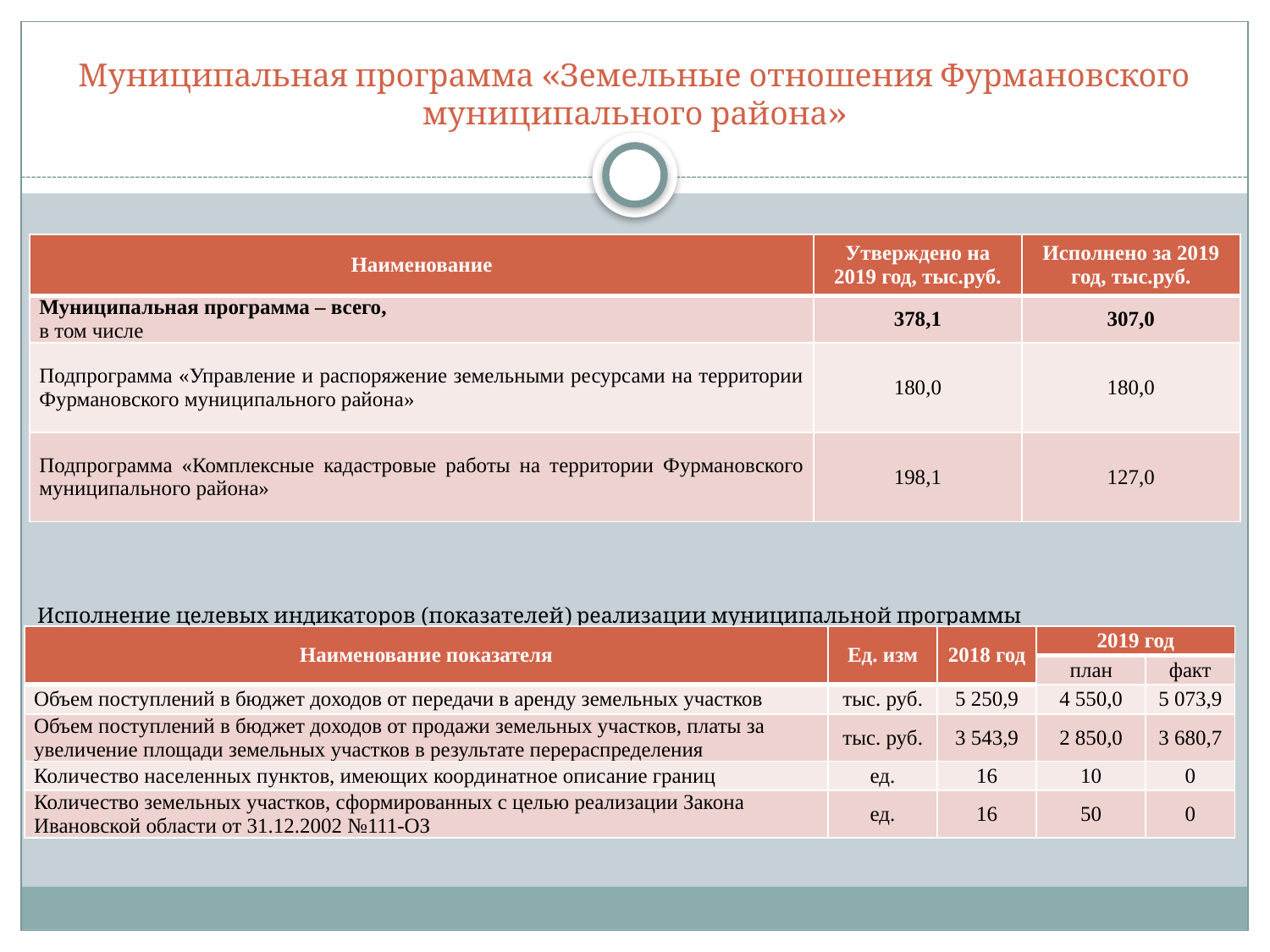

# Муниципальная программа «Земельные отношения Фурмановского муниципального района»
| Наименование | Утверждено на 2019 год, тыс.руб. | Исполнено за 2019 год, тыс.руб. |
| --- | --- | --- |
| Муниципальная программа – всего, в том числе | 378,1 | 307,0 |
| Подпрограмма «Управление и распоряжение земельными ресурсами на территории Фурмановского муниципального района» | 180,0 | 180,0 |
| Подпрограмма «Комплексные кадастровые работы на территории Фурмановского муниципального района» | 198,1 | 127,0 |
Исполнение целевых индикаторов (показателей) реализации муниципальной программы
| Наименование показателя | Ед. изм | 2018 год | 2019 год |  |
| --- | --- | --- | --- | --- |
|  |  |  | план | факт |
| Объем поступлений в бюджет доходов от передачи в аренду земельных участков | тыс. руб. | 5 250,9 | 4 550,0 | 5 073,9 |
| Объем поступлений в бюджет доходов от продажи земельных участков, платы за увеличение площади земельных участков в результате перераспределения | тыс. руб. | 3 543,9 | 2 850,0 | 3 680,7 |
| Количество населенных пунктов, имеющих координатное описание границ | ед. | 16 | 10 | 0 |
| Количество земельных участков, сформированных с целью реализации Закона Ивановской области от 31.12.2002 №111-ОЗ | ед. | 16 | 50 | 0 |